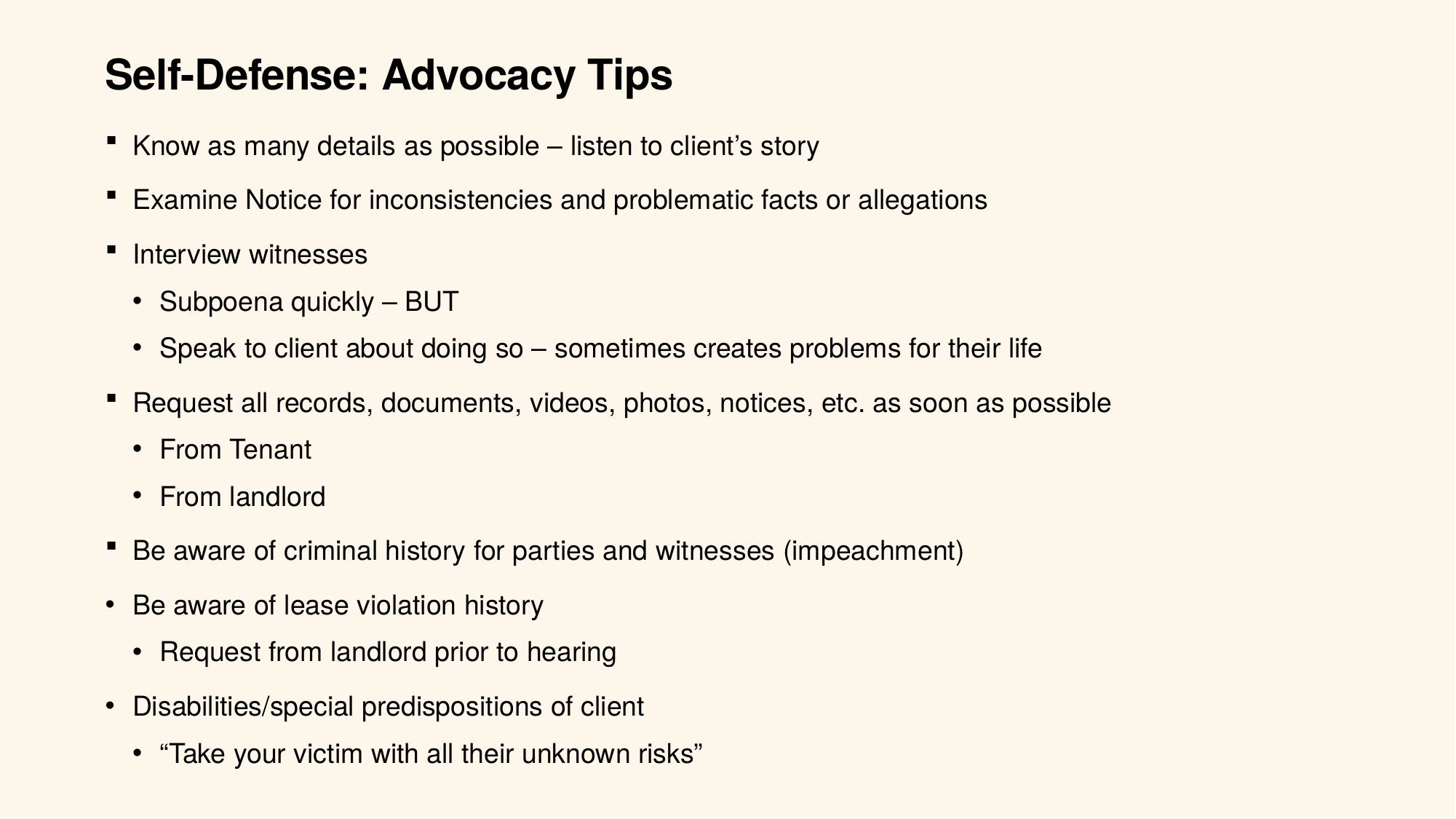

# Self-Defense: Advocacy Tips
Know as many details as possible – listen to client’s story
Examine Notice for inconsistencies and problematic facts or allegations
Interview witnesses
Subpoena quickly – BUT
Speak to client about doing so – sometimes creates problems for their life
Request all records, documents, videos, photos, notices, etc. as soon as possible
From Tenant
From landlord
Be aware of criminal history for parties and witnesses (impeachment)
Be aware of lease violation history
Request from landlord prior to hearing
Disabilities/special predispositions of client
“Take your victim with all their unknown risks”